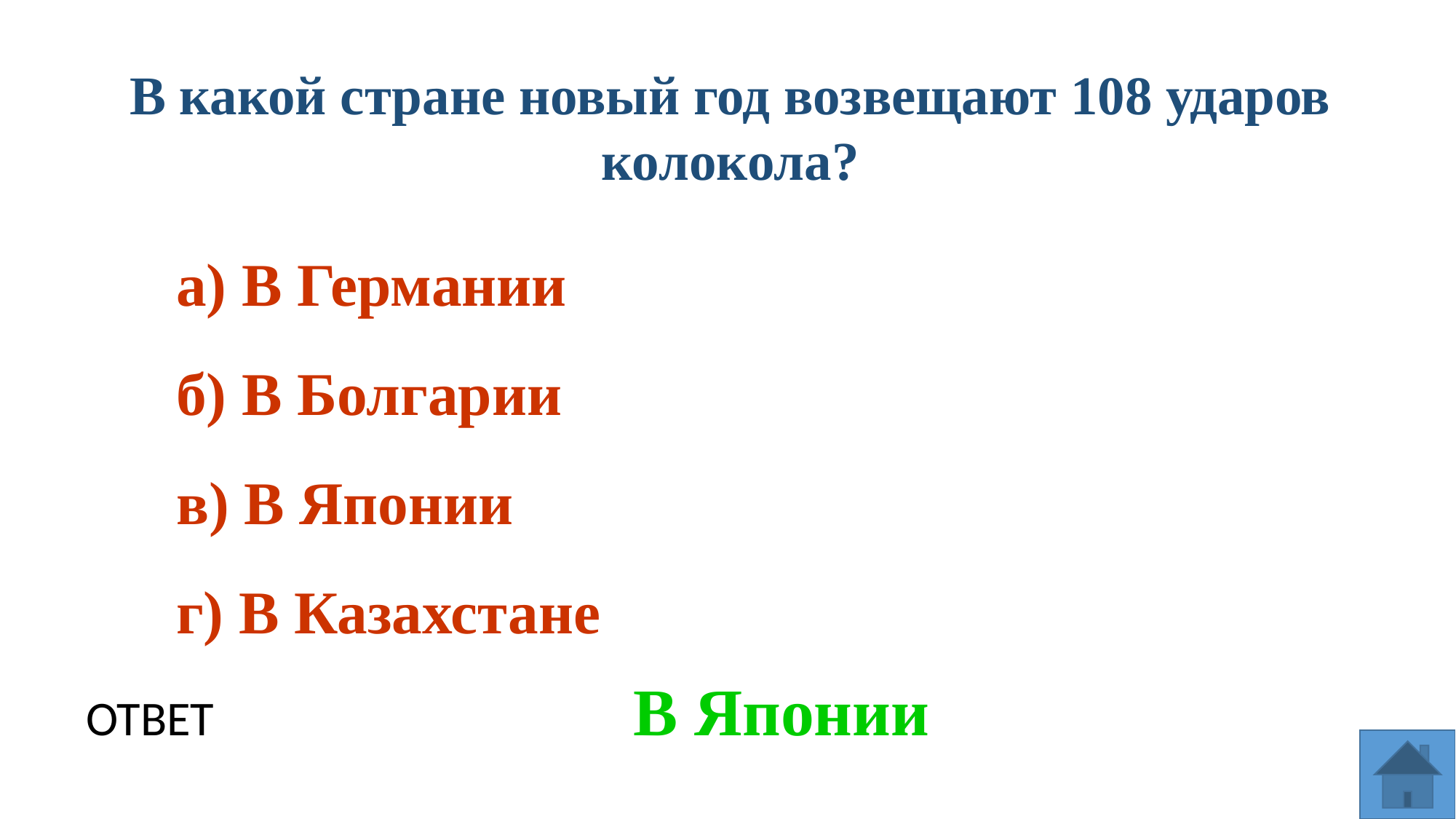

В какой стране новый год возвещают 108 ударов колокола?
а) В Германии
б) В Болгарии
в) В Японии
г) В Казахстане
В Японии
ОТВЕТ